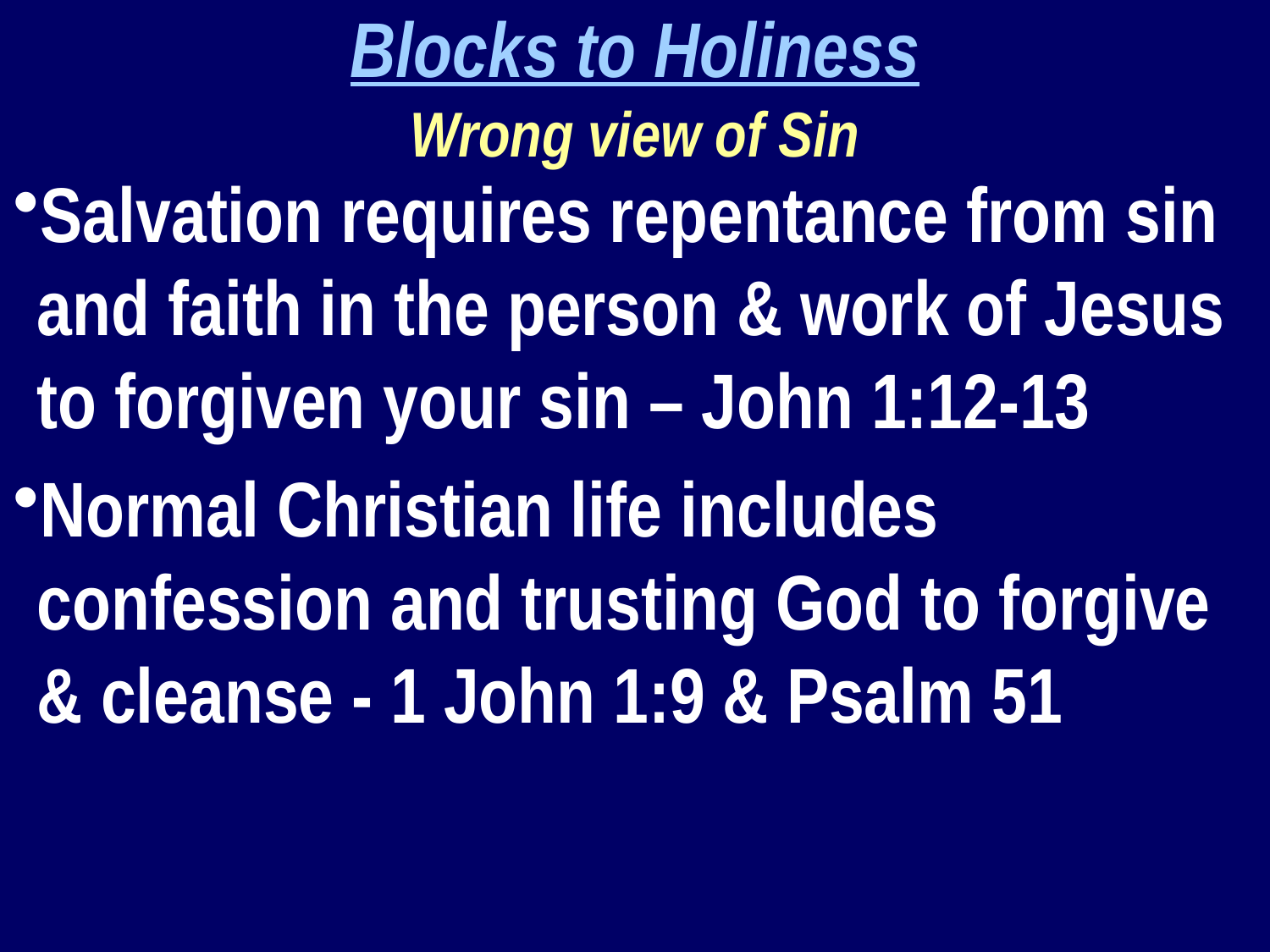

Blocks to Holiness
Wrong view of Sin
Salvation requires repentance from sin and faith in the person & work of Jesus to forgiven your sin – John 1:12-13
Normal Christian life includes confession and trusting God to forgive & cleanse - 1 John 1:9 & Psalm 51